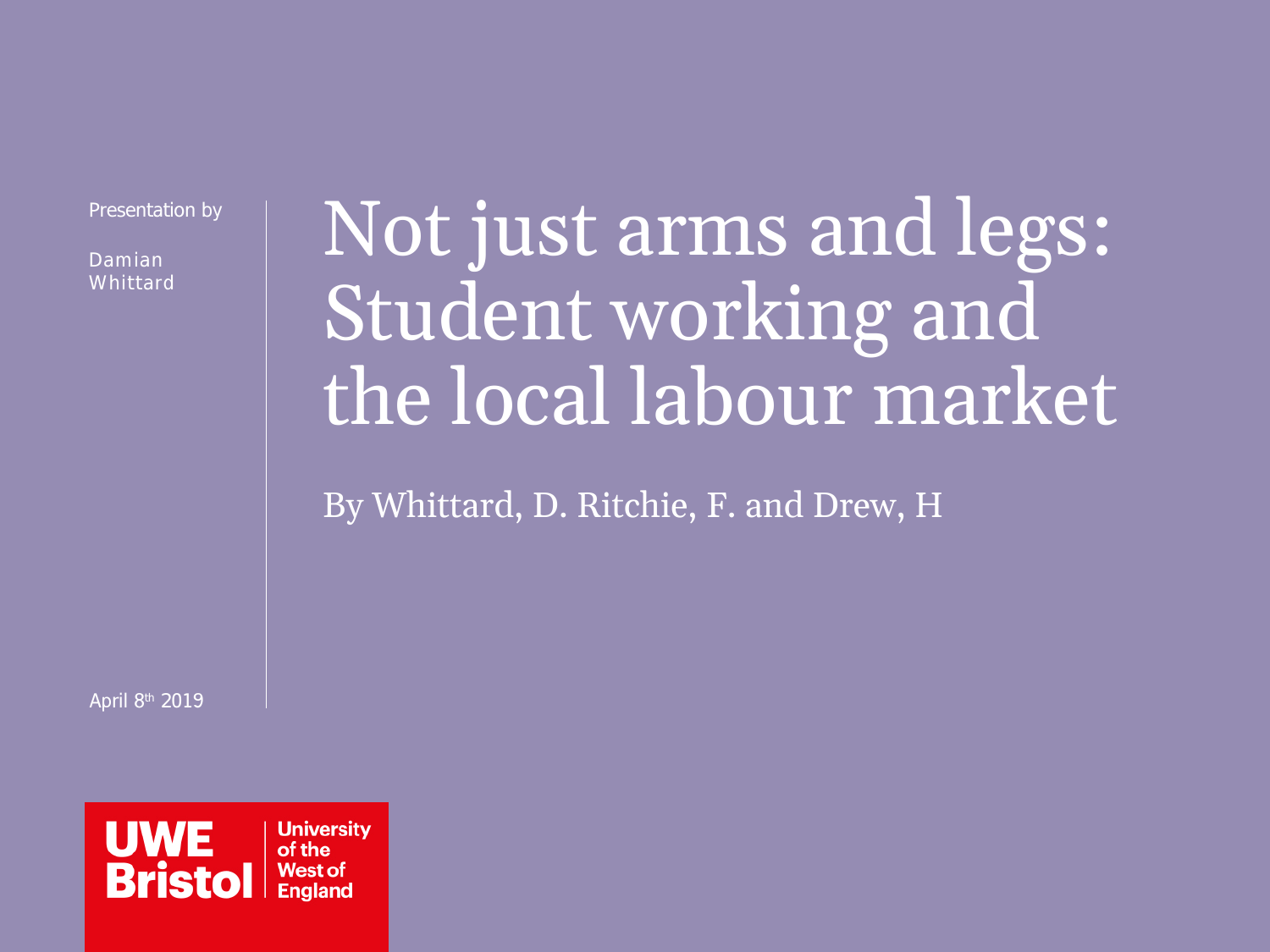

Not just arms and legs: Student working and the local labour market
By Whittard, D. Ritchie, F. and Drew, H
Presentation by

Damian
Whittard
April 8th 2019